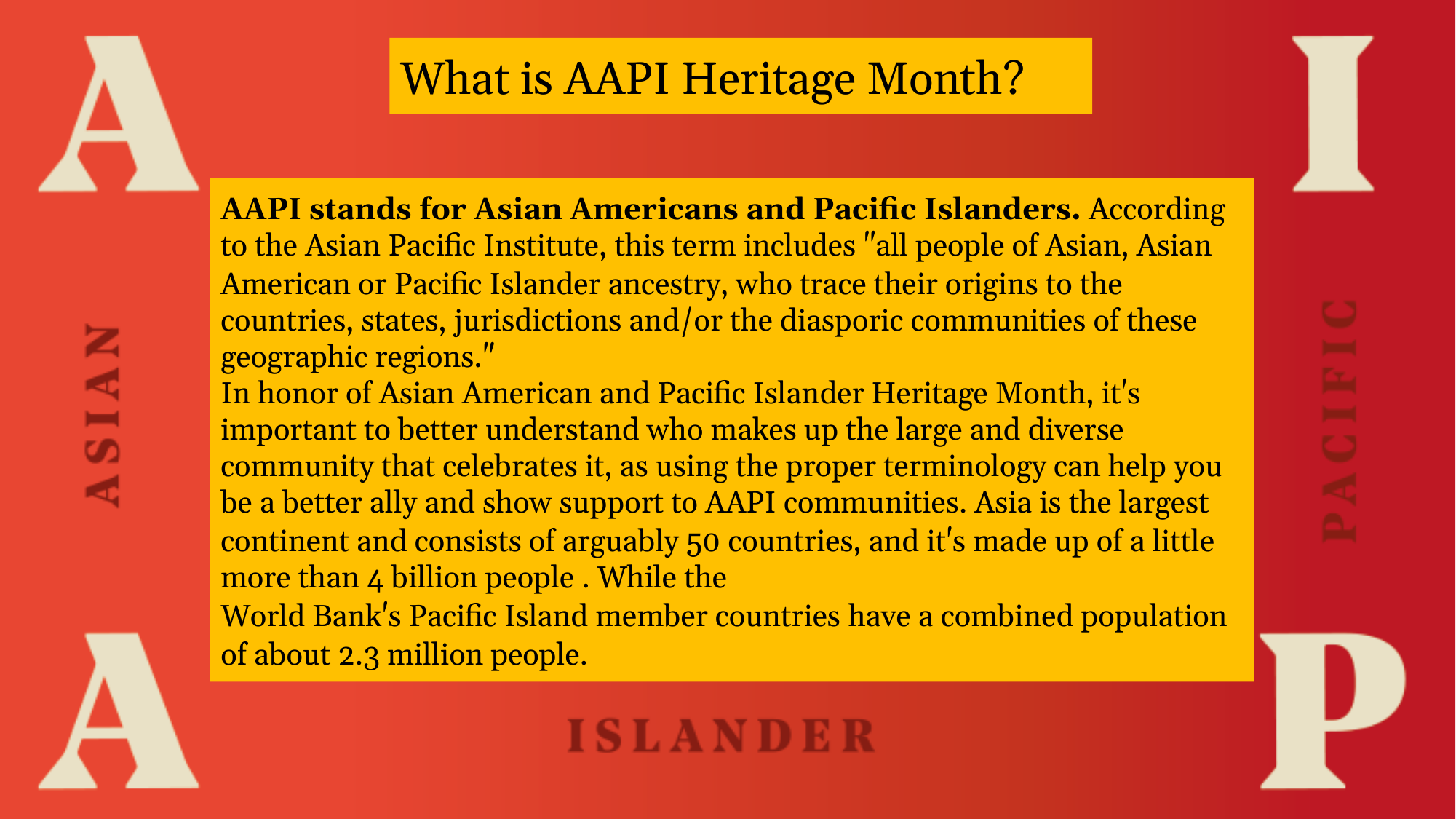

What is AAPI Heritage Month?
AAPI stands for Asian Americans and Pacific Islanders. According to the Asian Pacific Institute, this term includes "all people of Asian, Asian American or Pacific Islander ancestry, who trace their origins to the countries, states, jurisdictions and/or the diasporic communities of these geographic regions."
In honor of Asian American and Pacific Islander Heritage Month, it's important to better understand who makes up the large and diverse community that celebrates it, as using the proper terminology can help you be a better ally and show support to AAPI communities. Asia is the largest continent and consists of arguably 50 countries, and it's made up of a little more than 4 billion people . While the World Bank's Pacific Island member countries have a combined population of about 2.3 million people.